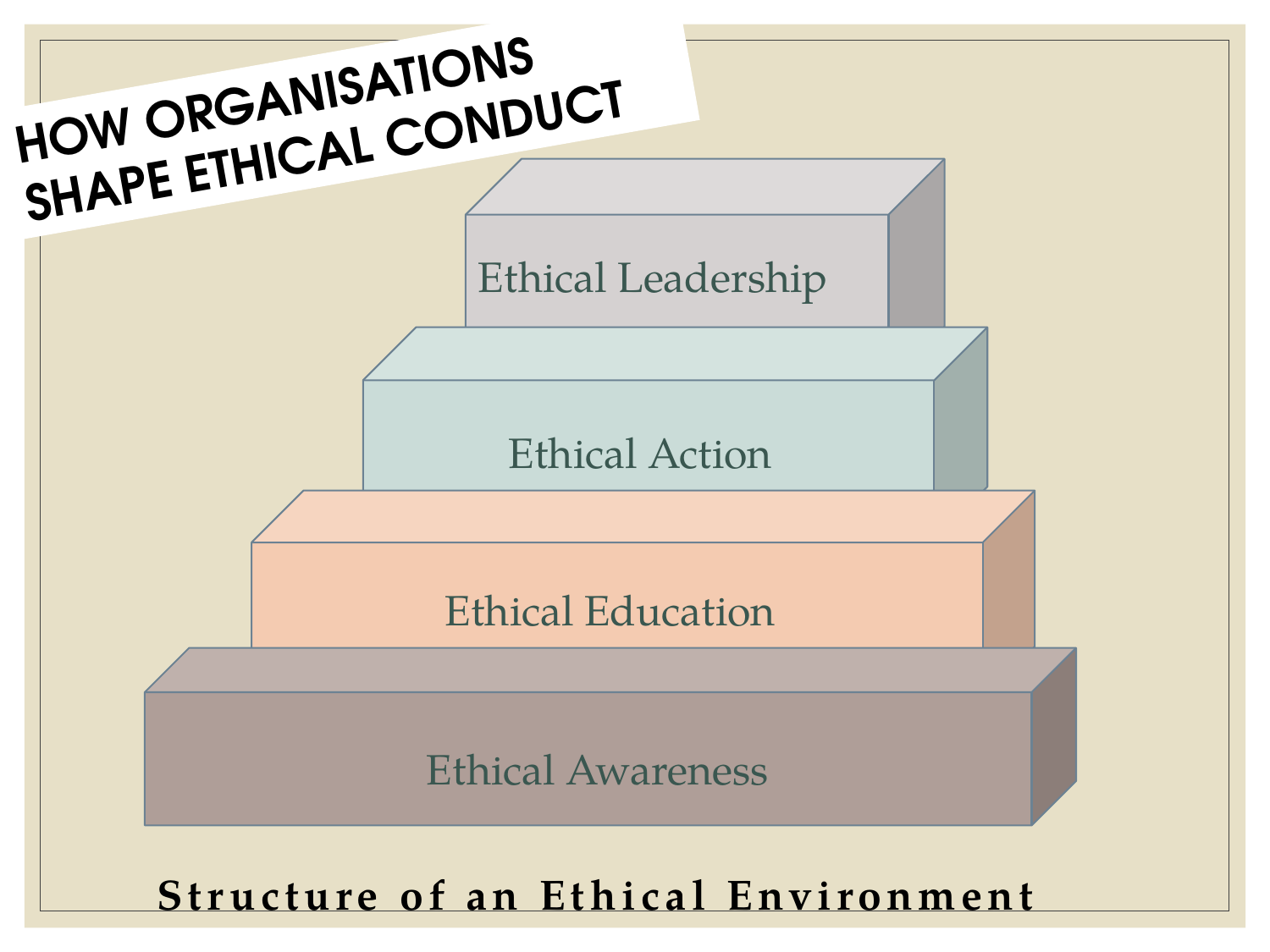

HOW ORGANISATIONS SHAPE ETHICAL CONDUCT

Ethical Leadership

Ethical Action

Ethical Education

Ethical Awareness
Structure of an Ethical Environment